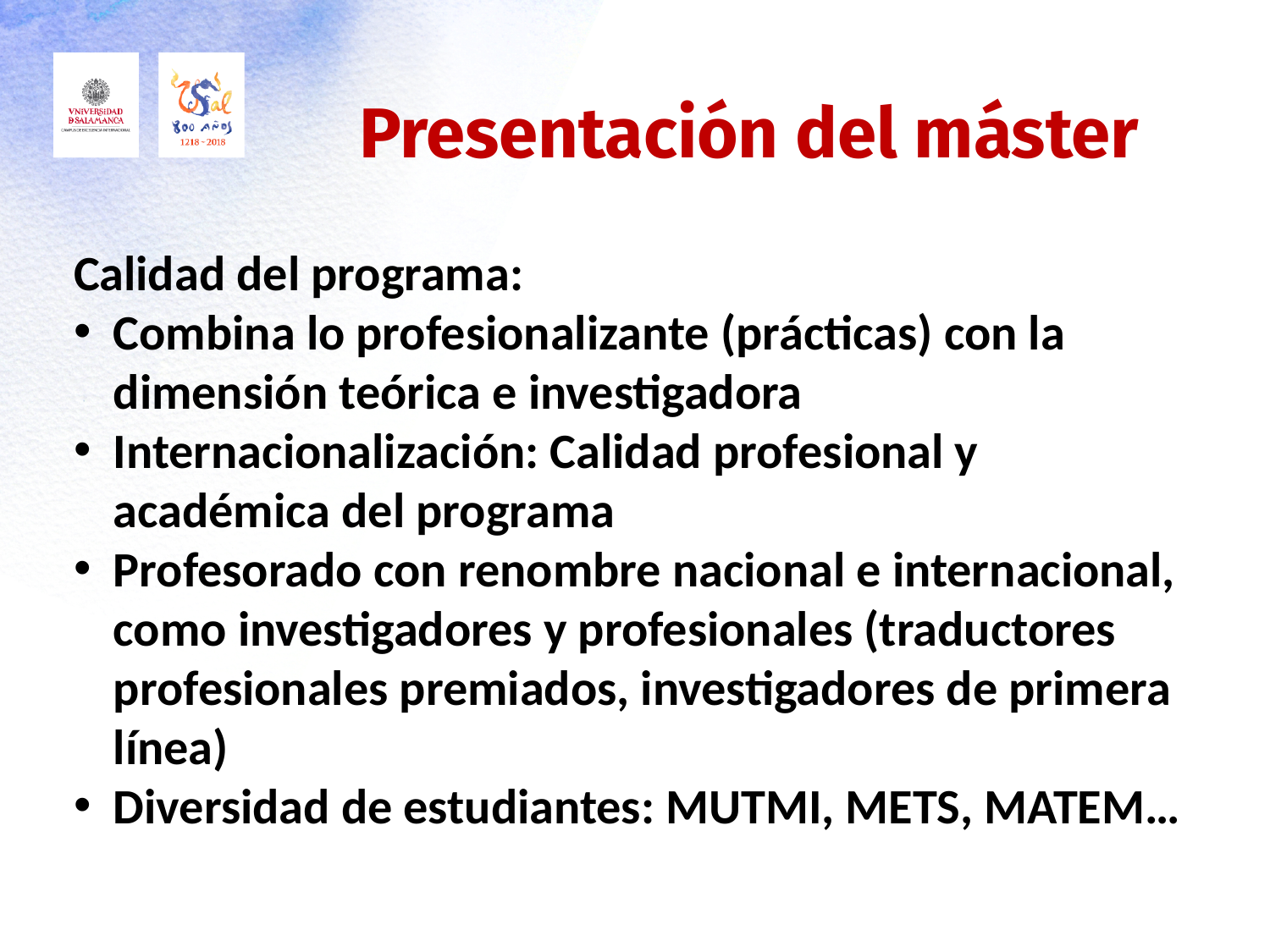

# Presentación del máster
Calidad del programa:
Combina lo profesionalizante (prácticas) con la dimensión teórica e investigadora
Internacionalización: Calidad profesional y académica del programa
Profesorado con renombre nacional e internacional, como investigadores y profesionales (traductores profesionales premiados, investigadores de primera línea)
Diversidad de estudiantes: MUTMI, METS, MATEM…